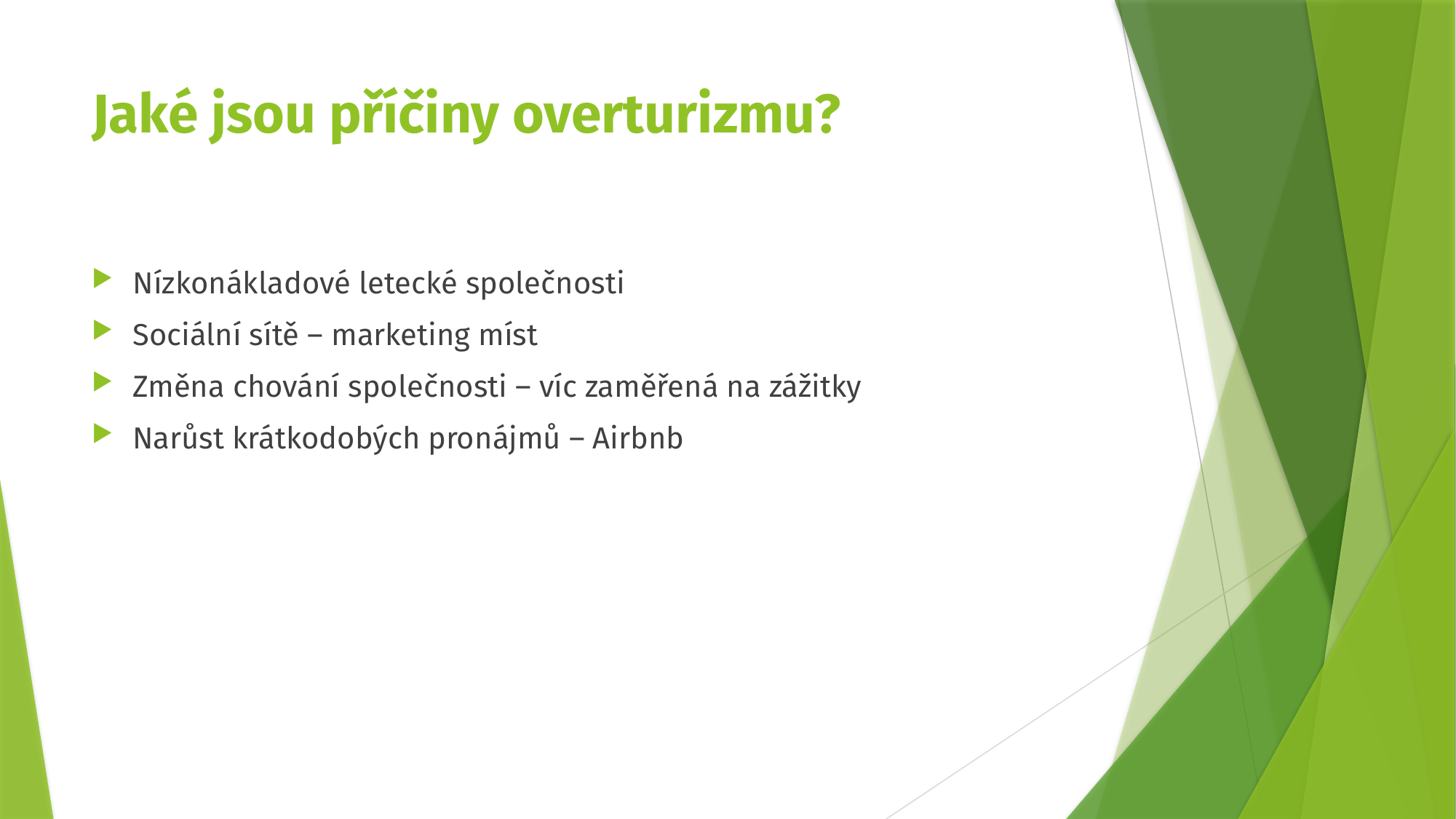

# Jaké jsou příčiny overturizmu?
Nízkonákladové letecké společnosti
Sociální sítě – marketing míst
Změna chování společnosti – víc zaměřená na zážitky
Narůst krátkodobých pronájmů – Airbnb